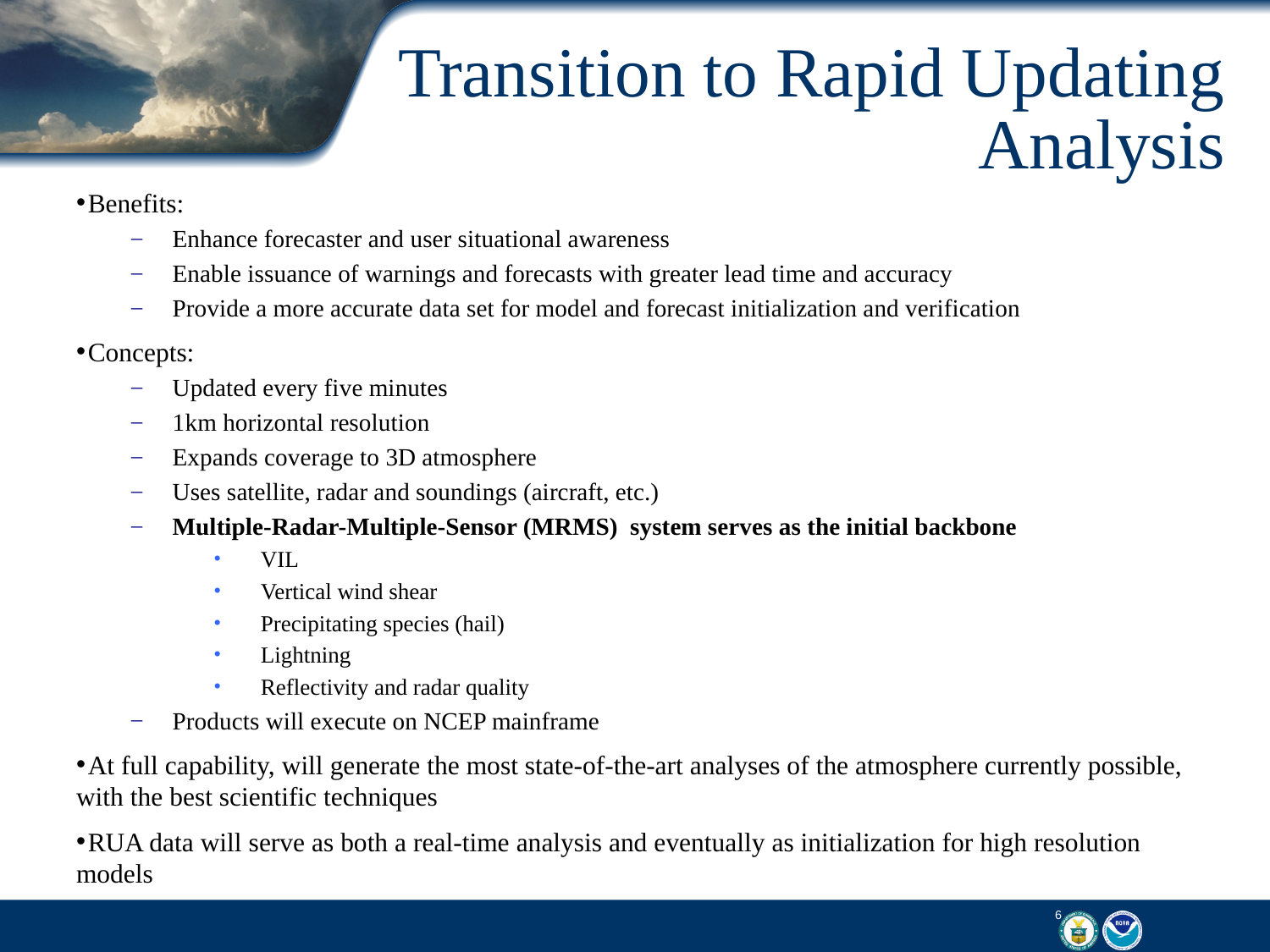

# Transition to Rapid Updating Analysis
 Benefits:
Enhance forecaster and user situational awareness
Enable issuance of warnings and forecasts with greater lead time and accuracy
Provide a more accurate data set for model and forecast initialization and verification
 Concepts:
Updated every five minutes
1km horizontal resolution
Expands coverage to 3D atmosphere
Uses satellite, radar and soundings (aircraft, etc.)
Multiple-Radar-Multiple-Sensor (MRMS)  system serves as the initial backbone
VIL
Vertical wind shear
Precipitating species (hail)
Lightning
Reflectivity and radar quality
Products will execute on NCEP mainframe
 At full capability, will generate the most state-of-the-art analyses of the atmosphere currently possible, with the best scientific techniques
 RUA data will serve as both a real-time analysis and eventually as initialization for high resolution models
6